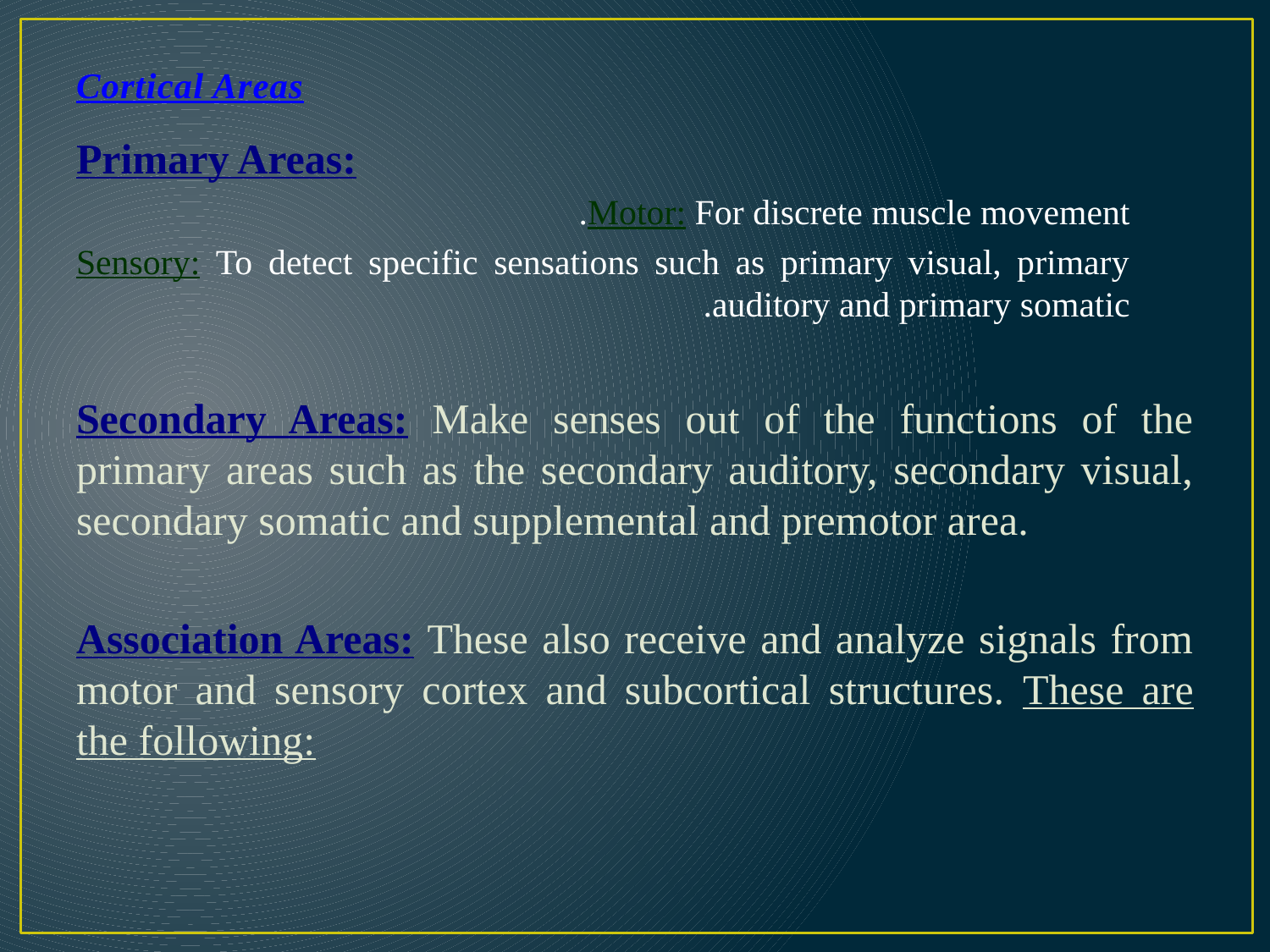

# Cortical Areas

Primary Areas:
Motor: For discrete muscle movement.
Sensory: To detect specific sensations such as primary visual, primary auditory and primary somatic.

Secondary Areas: Make senses out of the functions of the primary areas such as the secondary auditory, secondary visual, secondary somatic and supplemental and premotor area.

Association Areas: These also receive and analyze signals from motor and sensory cortex and subcortical structures. These are the following: